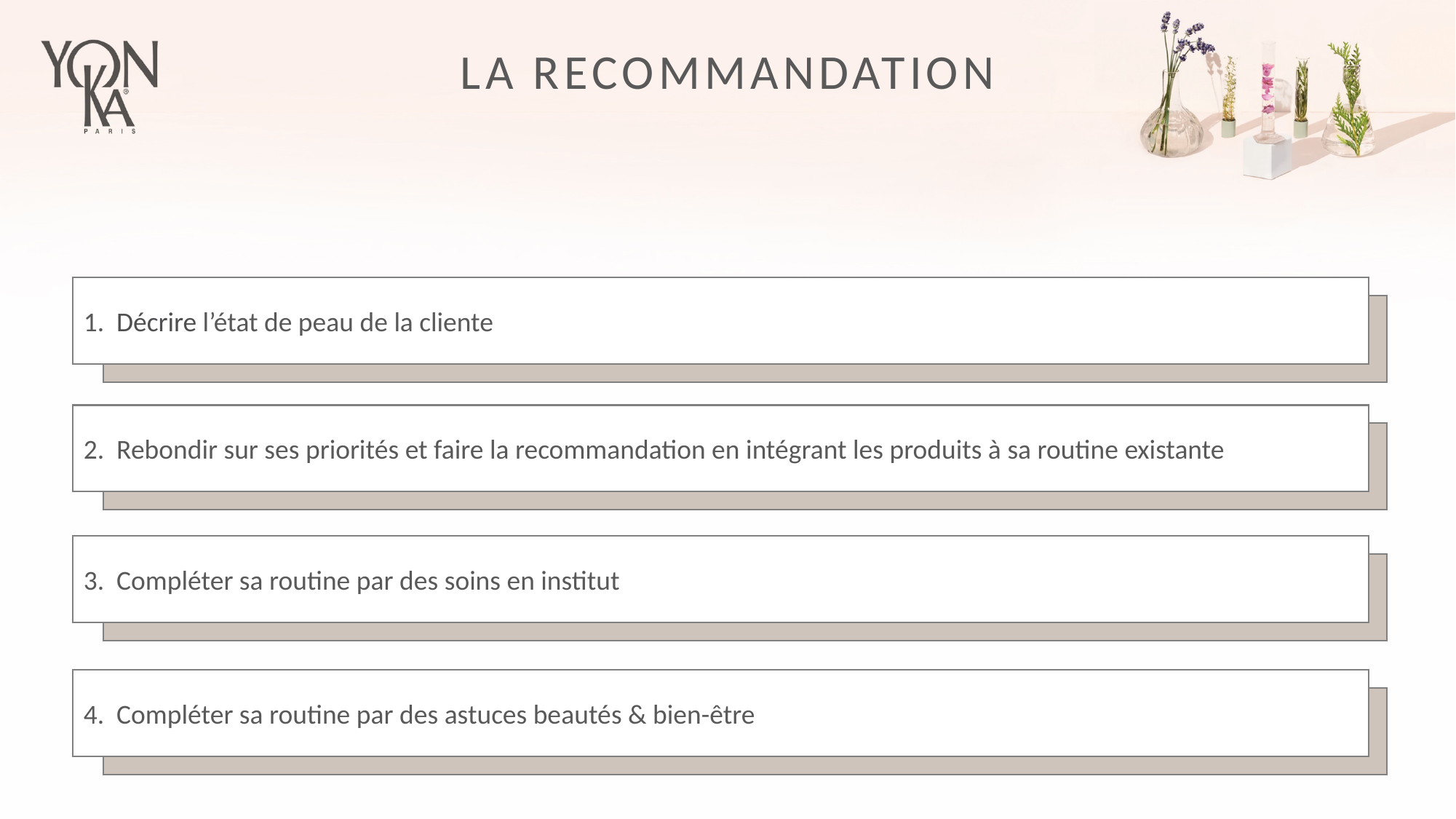

LA RECOMMANDATION

1.  Décrire l’état de peau de la cliente

2.  Rebondir sur ses priorités et faire la recommandation en intégrant les produits à sa routine existante

3.  Compléter sa routine par des soins en institut

4.  Compléter sa routine par des astuces beautés & bien-être